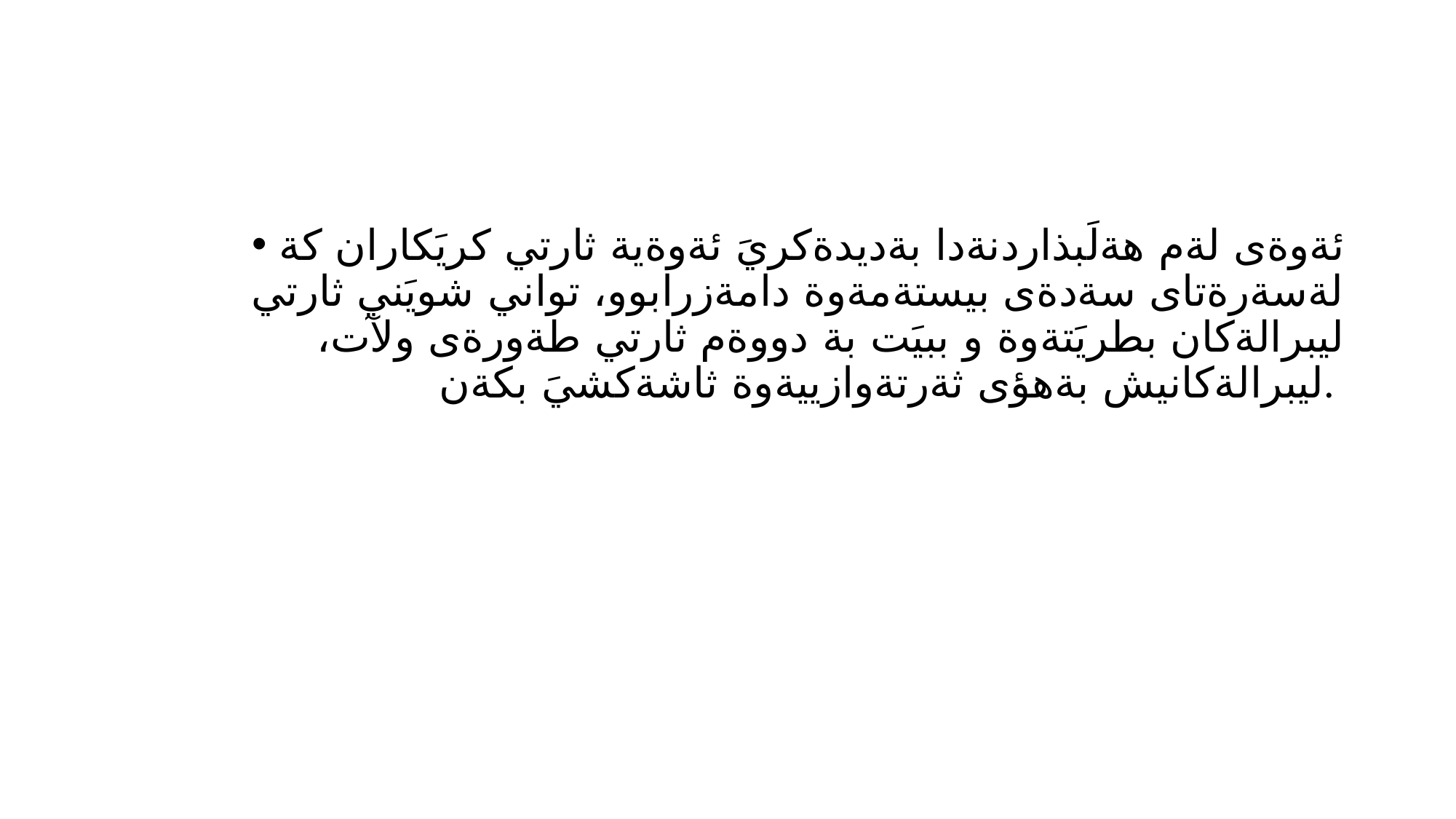

#
ئةوةى لةم هةلَبذاردنةدا بةديدةكريَ ئةوةية ثارتي كريَكاران كة لةسةرةتاى سةدةى بيستةمةوة دامةزرابوو، تواني شويَني ثارتي ليبرالةكان بطريَتةوة و ببيَت بة دووةم ثارتي طةورةى ولآت، ليبرالةكانيش بةهؤى ثةرتةوازييةوة ثاشةكشيَ بكةن.